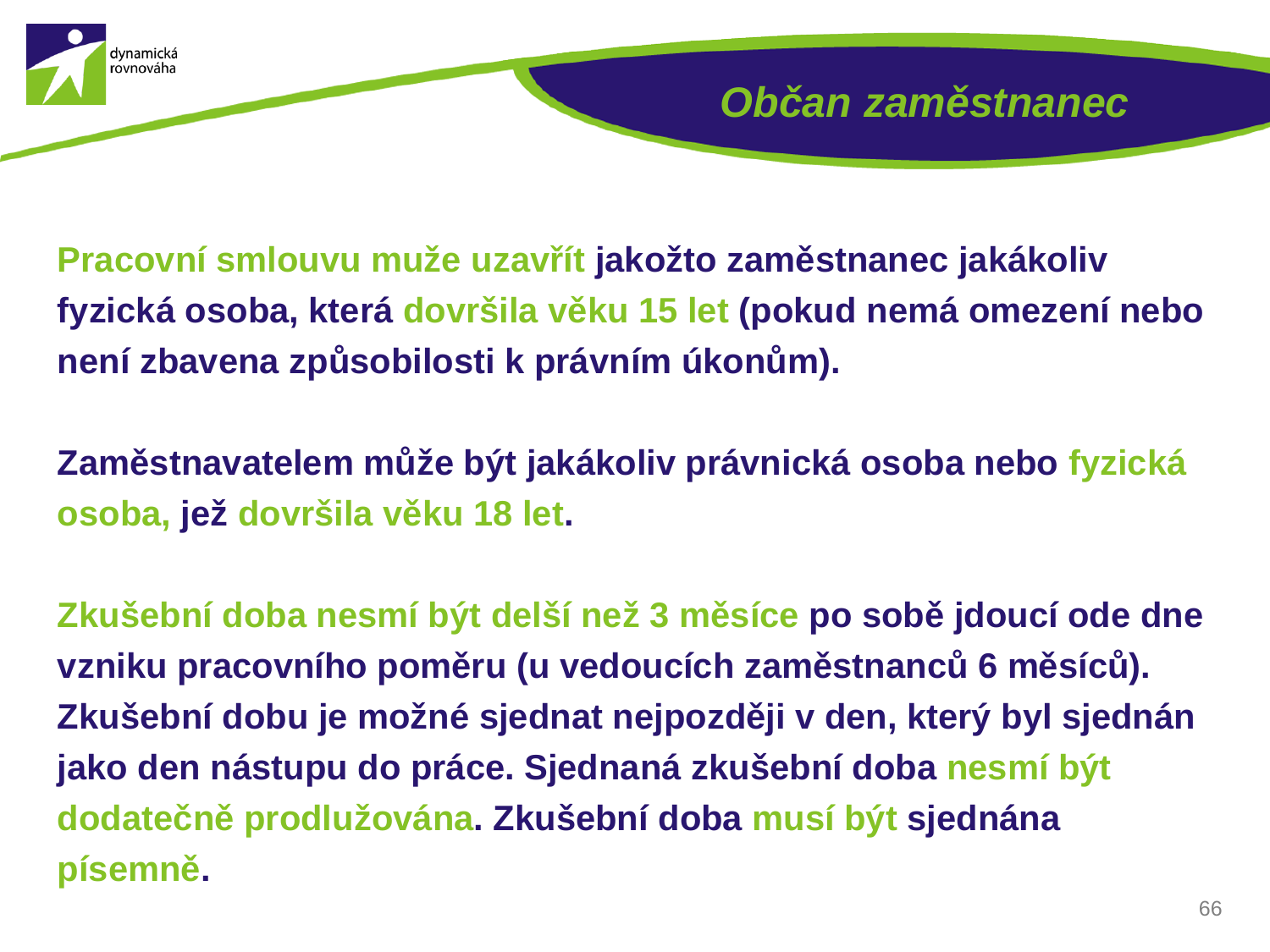

# Občan zaměstnanec
Pracovní smlouvu muže uzavřít jakožto zaměstnanec jakákoliv fyzická osoba, která dovršila věku 15 let (pokud nemá omezení nebo není zbavena způsobilosti k právním úkonům).

Zaměstnavatelem může být jakákoliv právnická osoba nebo fyzická osoba, jež dovršila věku 18 let.

Zkušební doba nesmí být delší než 3 měsíce po sobě jdoucí ode dne vzniku pracovního poměru (u vedoucích zaměstnanců 6 měsíců). Zkušební dobu je možné sjednat nejpozději v den, který byl sjednán jako den nástupu do práce. Sjednaná zkušební doba nesmí být dodatečně prodlužována. Zkušební doba musí být sjednána písemně.
66